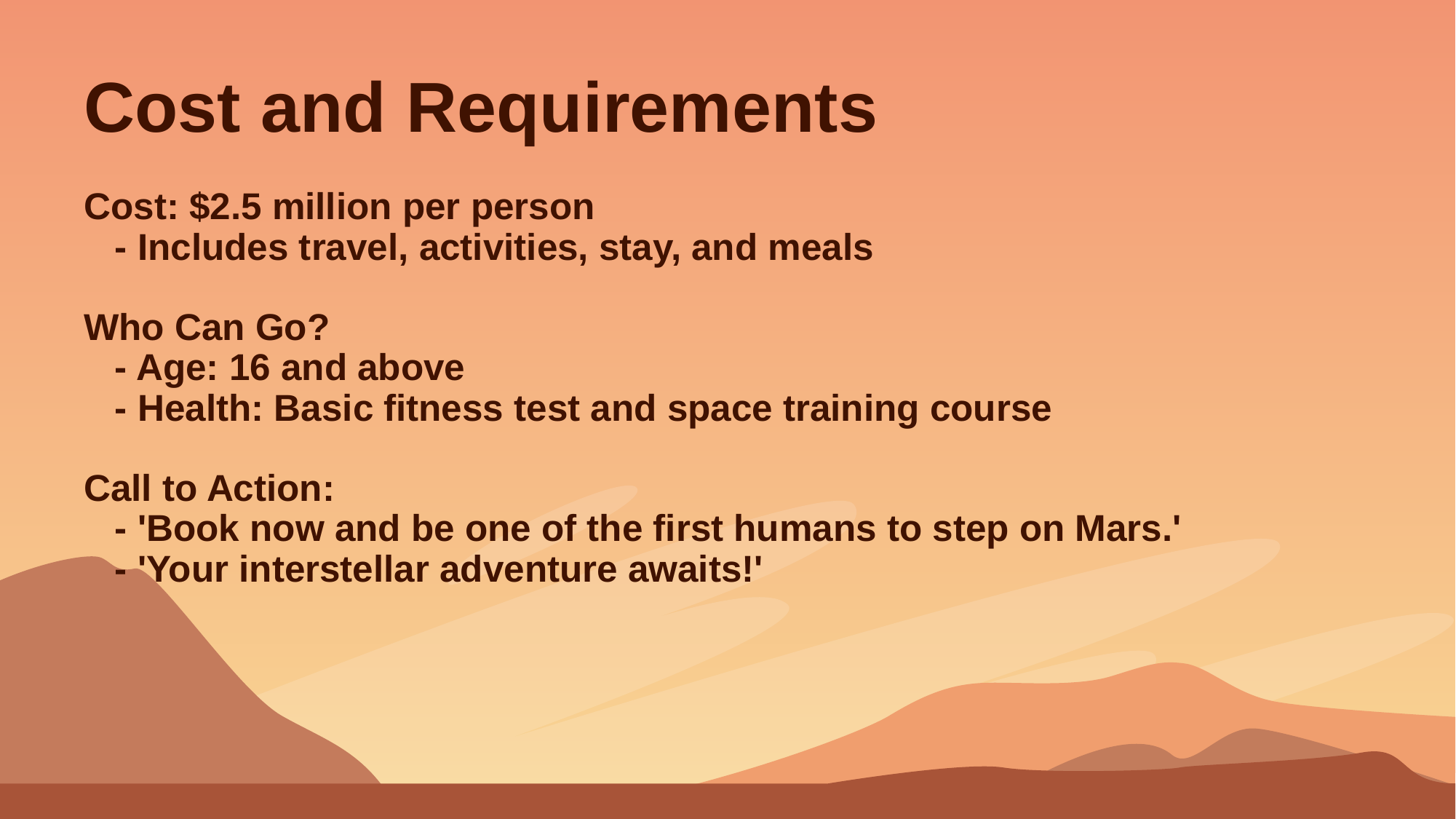

# Cost and Requirements Cost: $2.5 million per person - Includes travel, activities, stay, and meals Who Can Go? - Age: 16 and above - Health: Basic fitness test and space training course Call to Action: - 'Book now and be one of the first humans to step on Mars.' - 'Your interstellar adventure awaits!'